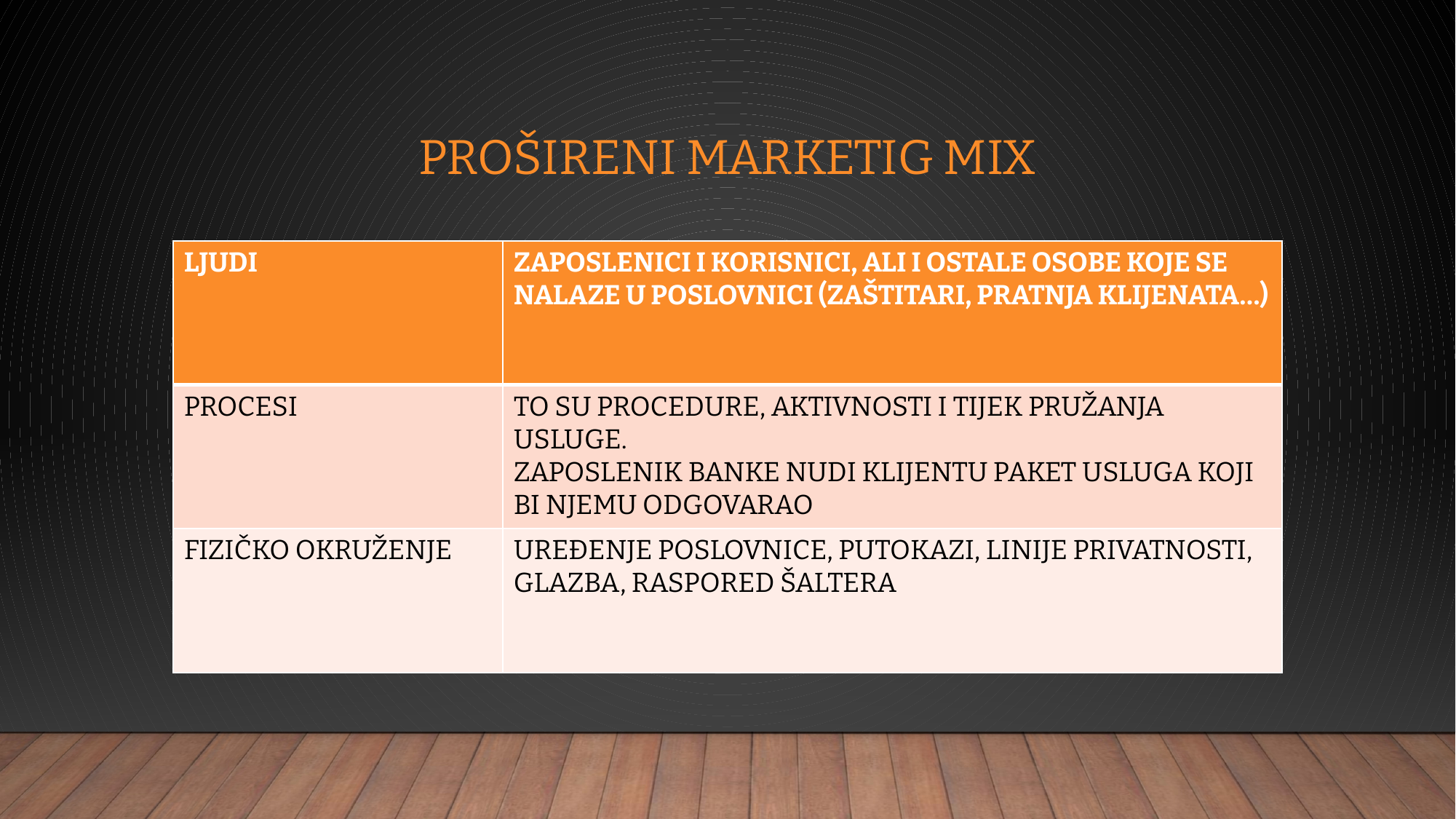

# PROŠIRENI MARKETIG MIX
| LJUDI | ZAPOSLENICI I KORISNICI, ALI I OSTALE OSOBE KOJE SE NALAZE U POSLOVNICI (ZAŠTITARI, PRATNJA KLIJENATA…) |
| --- | --- |
| PROCESI | TO SU PROCEDURE, AKTIVNOSTI I TIJEK PRUŽANJA USLUGE. ZAPOSLENIK BANKE NUDI KLIJENTU PAKET USLUGA KOJI BI NJEMU ODGOVARAO |
| FIZIČKO OKRUŽENJE | UREĐENJE POSLOVNICE, PUTOKAZI, LINIJE PRIVATNOSTI, GLAZBA, RASPORED ŠALTERA |